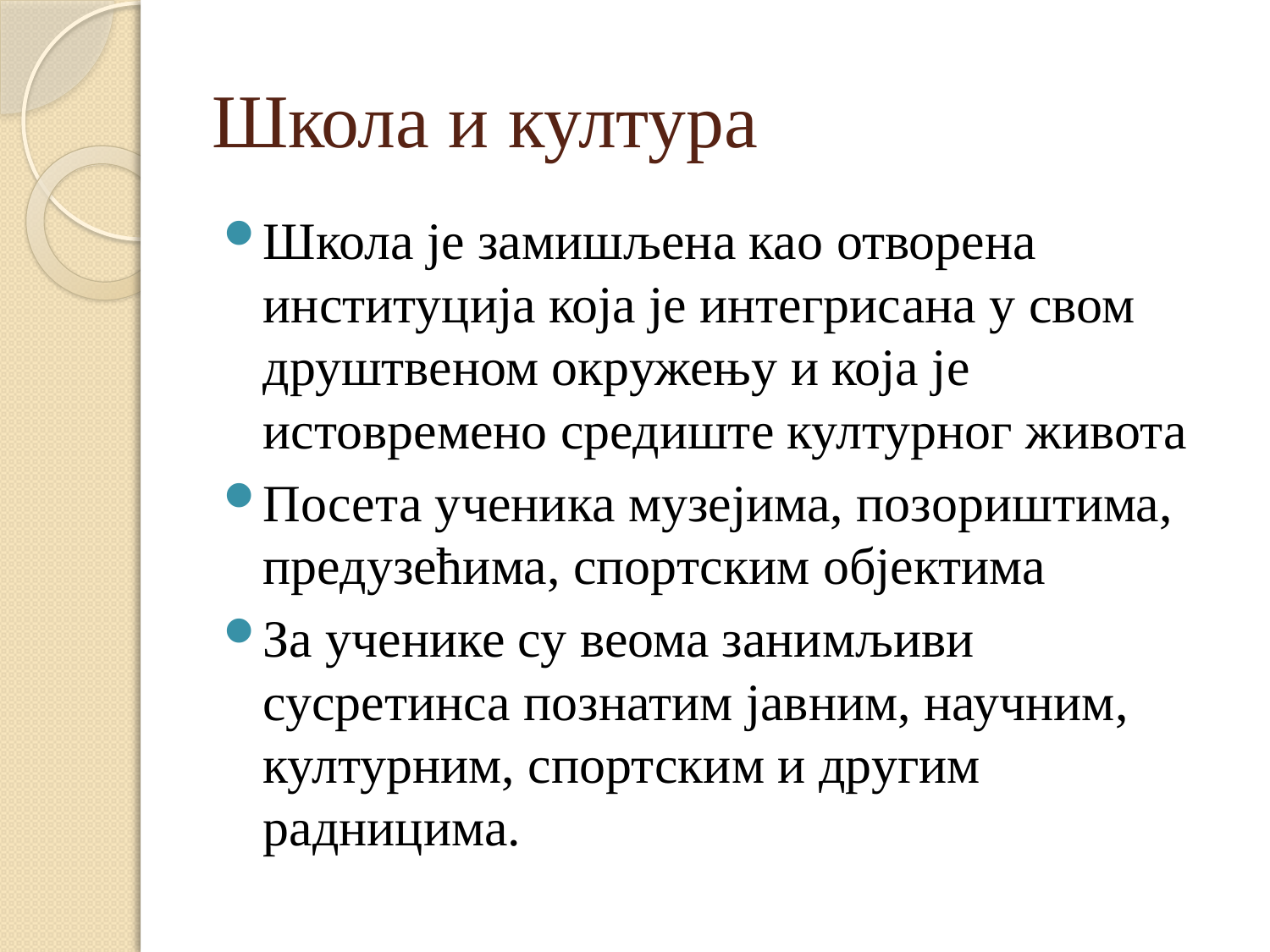

# Школа и култура
Школа је замишљена као отворена институција која је интегрисана у свом друштвеном окружењу и која је истовремено средиште културног живота
Посета ученика музејима, позориштима, предузећима, спортским објектима
За ученике су веома занимљиви сусретинса познатим јавним, научним, културним, спортским и другим радницима.